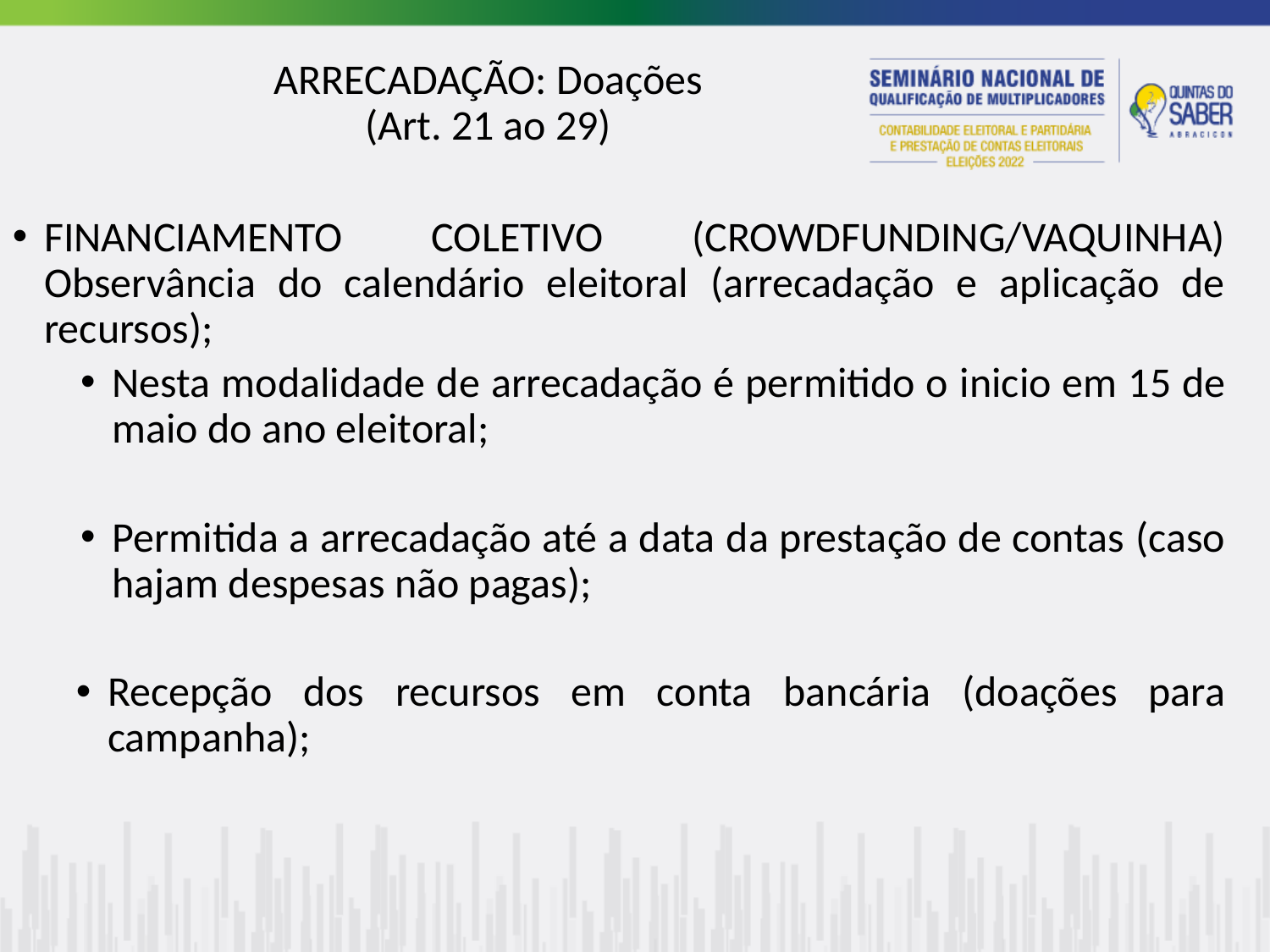

ARRECADAÇÃO: Doações
(Art. 21 ao 29)
FINANCIAMENTO COLETIVO (CROWDFUNDING/VAQUINHA) Observância do calendário eleitoral (arrecadação e aplicação de recursos);
Nesta modalidade de arrecadação é permitido o inicio em 15 de maio do ano eleitoral;

Permitida a arrecadação até a data da prestação de contas (caso hajam despesas não pagas);

Recepção dos recursos em conta bancária (doações para campanha);